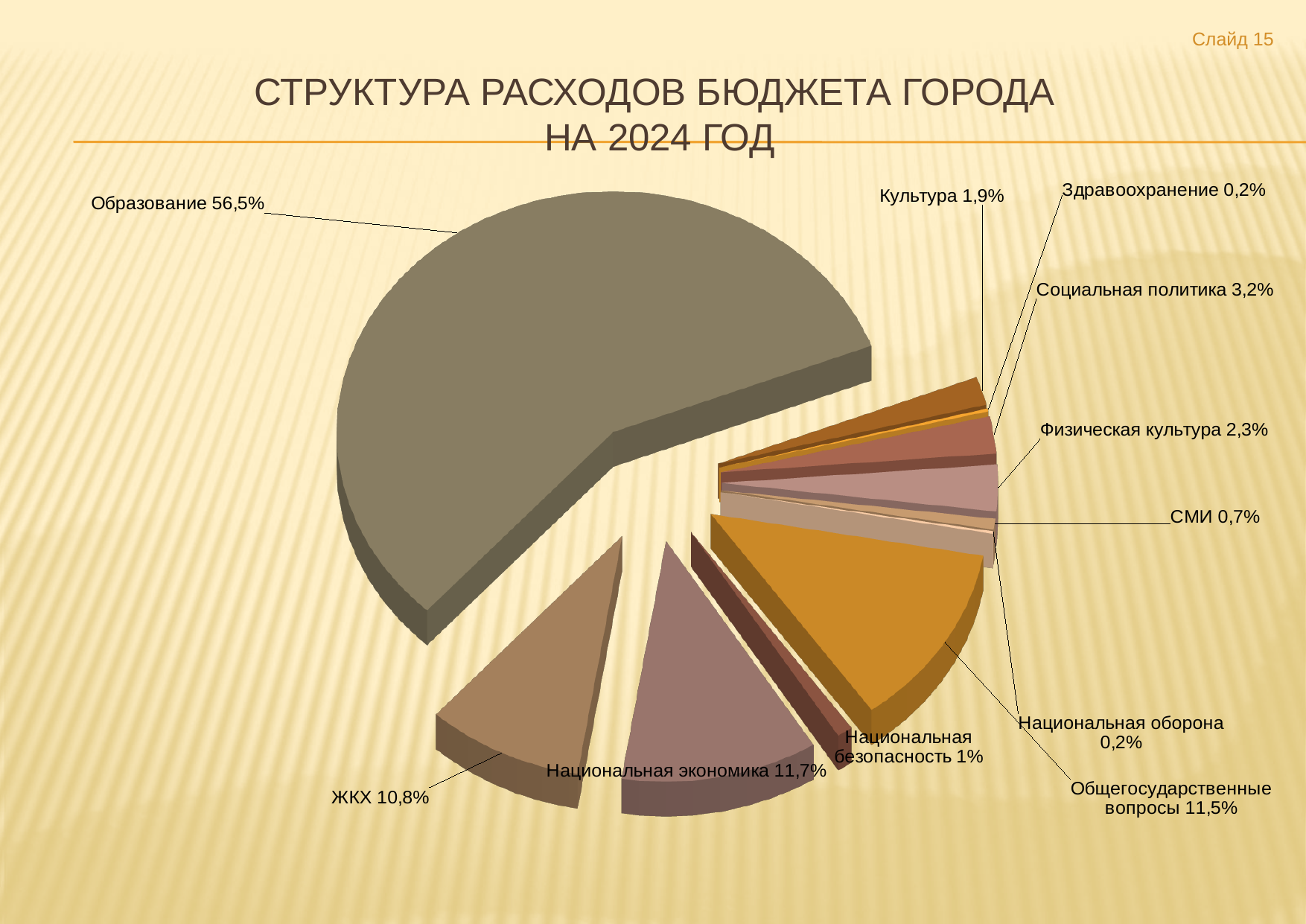

Слайд 15
# СТРУКТУРА РАСХОДОВ БЮДЖЕТА города НА 2024 ГОД

[unsupported chart]

[unsupported chart]

[unsupported chart]